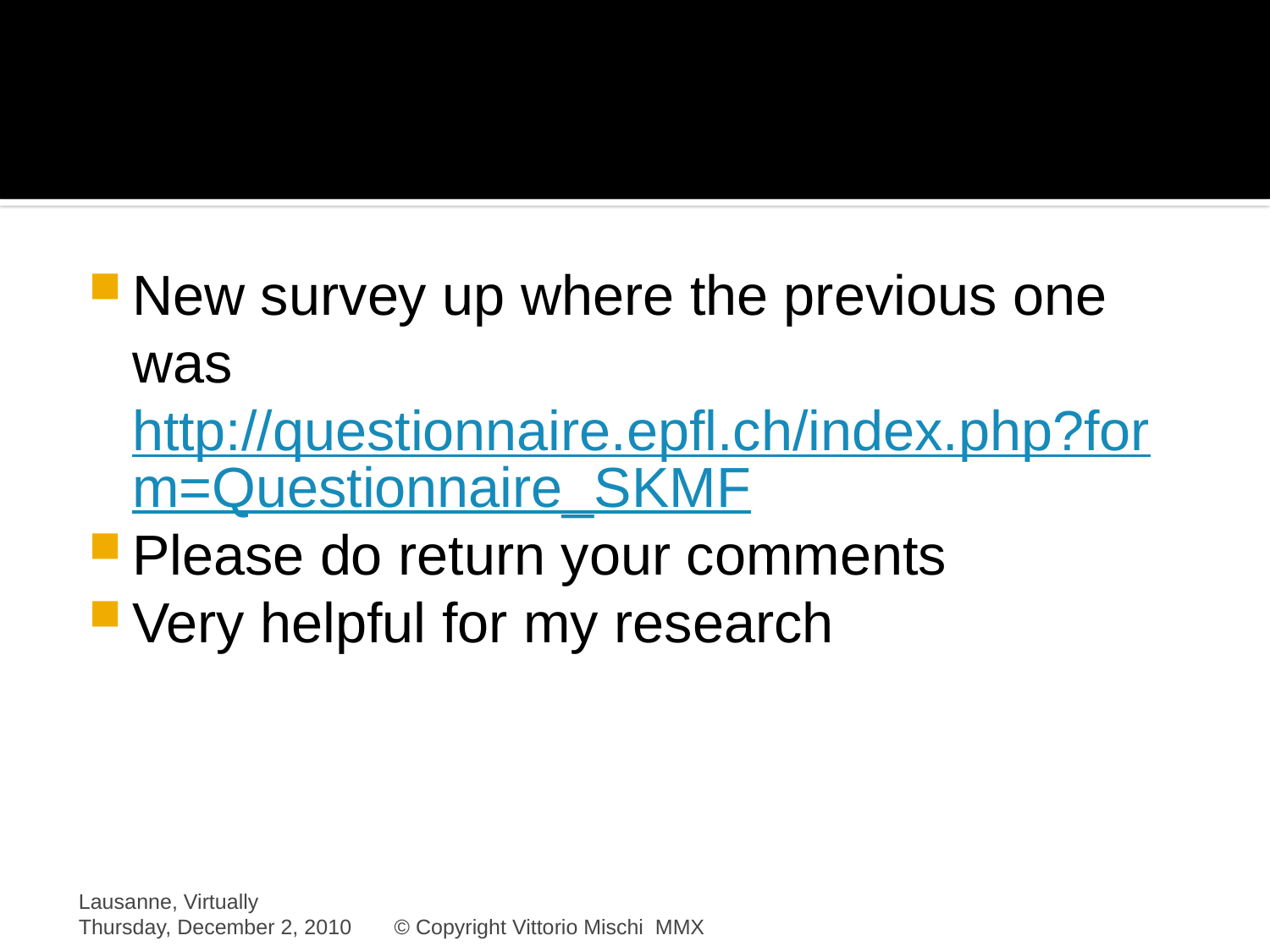

# Feedback, Please
New survey up where the previous one was
http://questionnaire.epfl.ch/index.php?form=Questionnaire_SKMF
Please do return your comments
Very helpful for my research